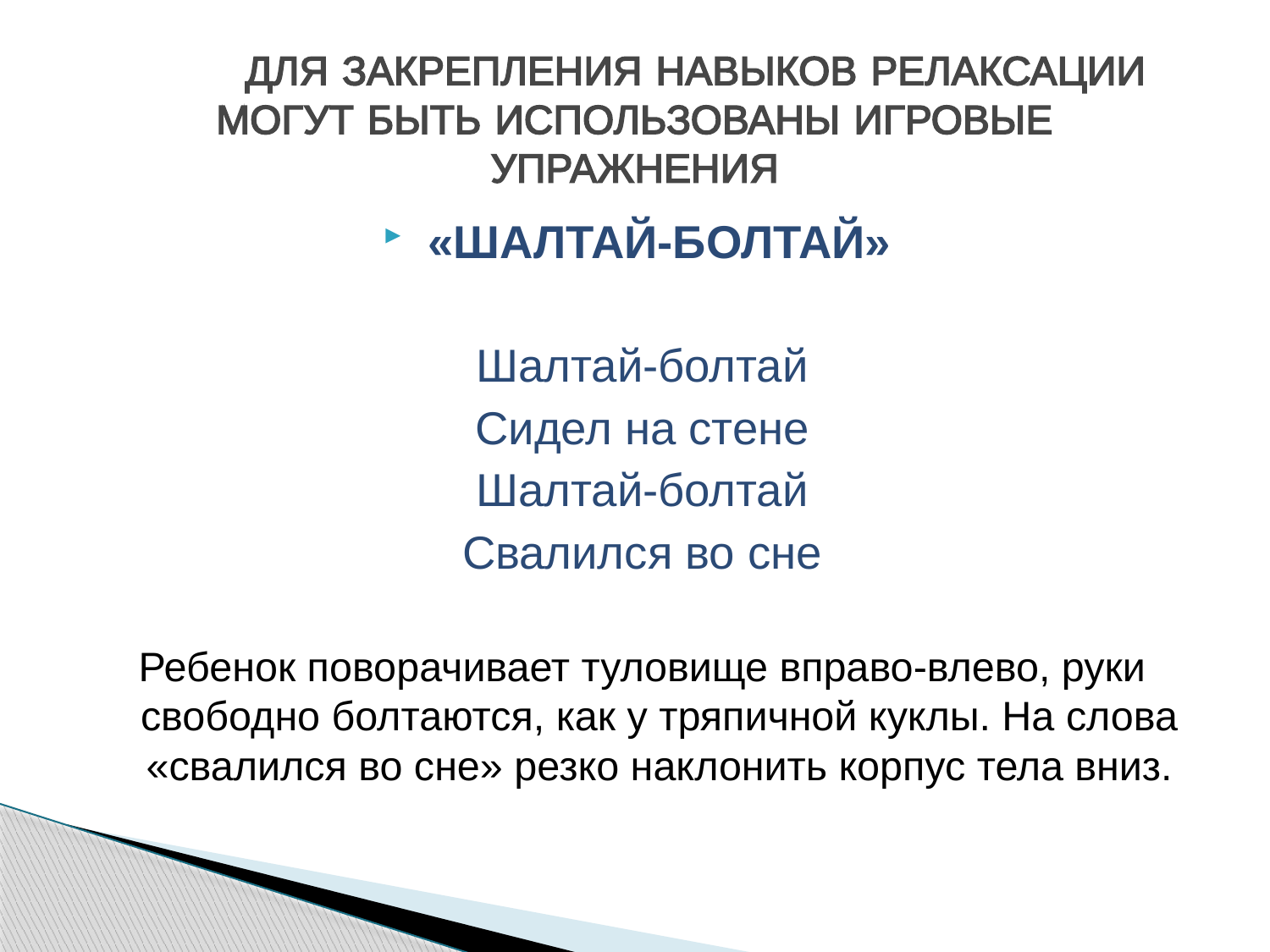

# ДЛЯ ЗАКРЕПЛЕНИЯ НАВЫКОВ РЕЛАКСАЦИИ МОГУТ БЫТЬ ИСПОЛЬЗОВАНЫ ИГРОВЫЕ УПРАЖНЕНИЯ
«ШАЛТАЙ-БОЛТАЙ»

Шалтай-болтай
Сидел на стене
Шалтай-болтай
Свалился во сне

Ребенок поворачивает туловище вправо-влево, руки свободно болтаются, как у тряпичной куклы. На слова «свалился во сне» резко наклонить корпус тела вниз.